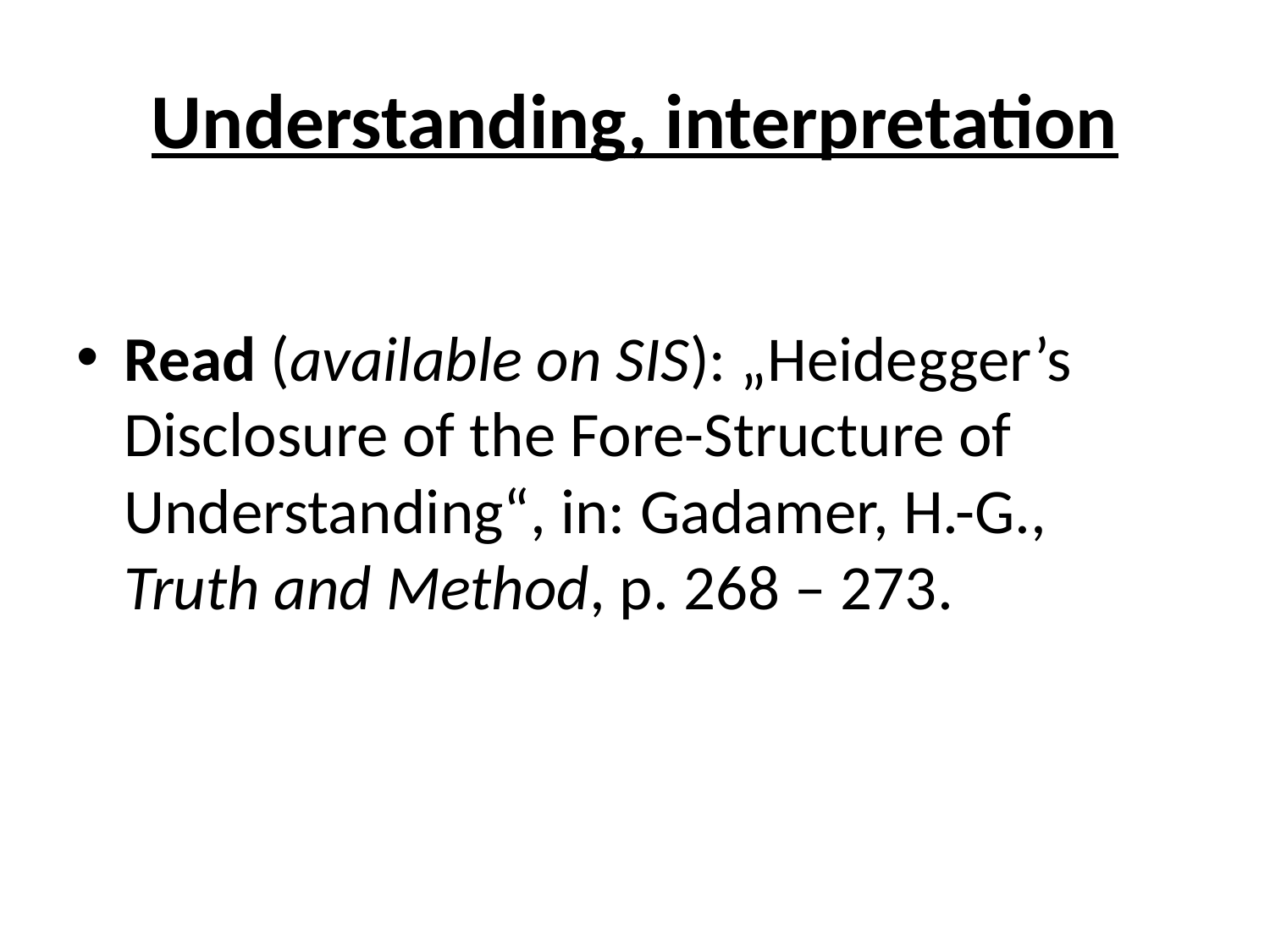

# Understanding, interpretation

Read (available on SIS): „Heidegger’s Disclosure of the Fore-Structure of Understanding“, in: Gadamer, H.-G., Truth and Method, p. 268 – 273.